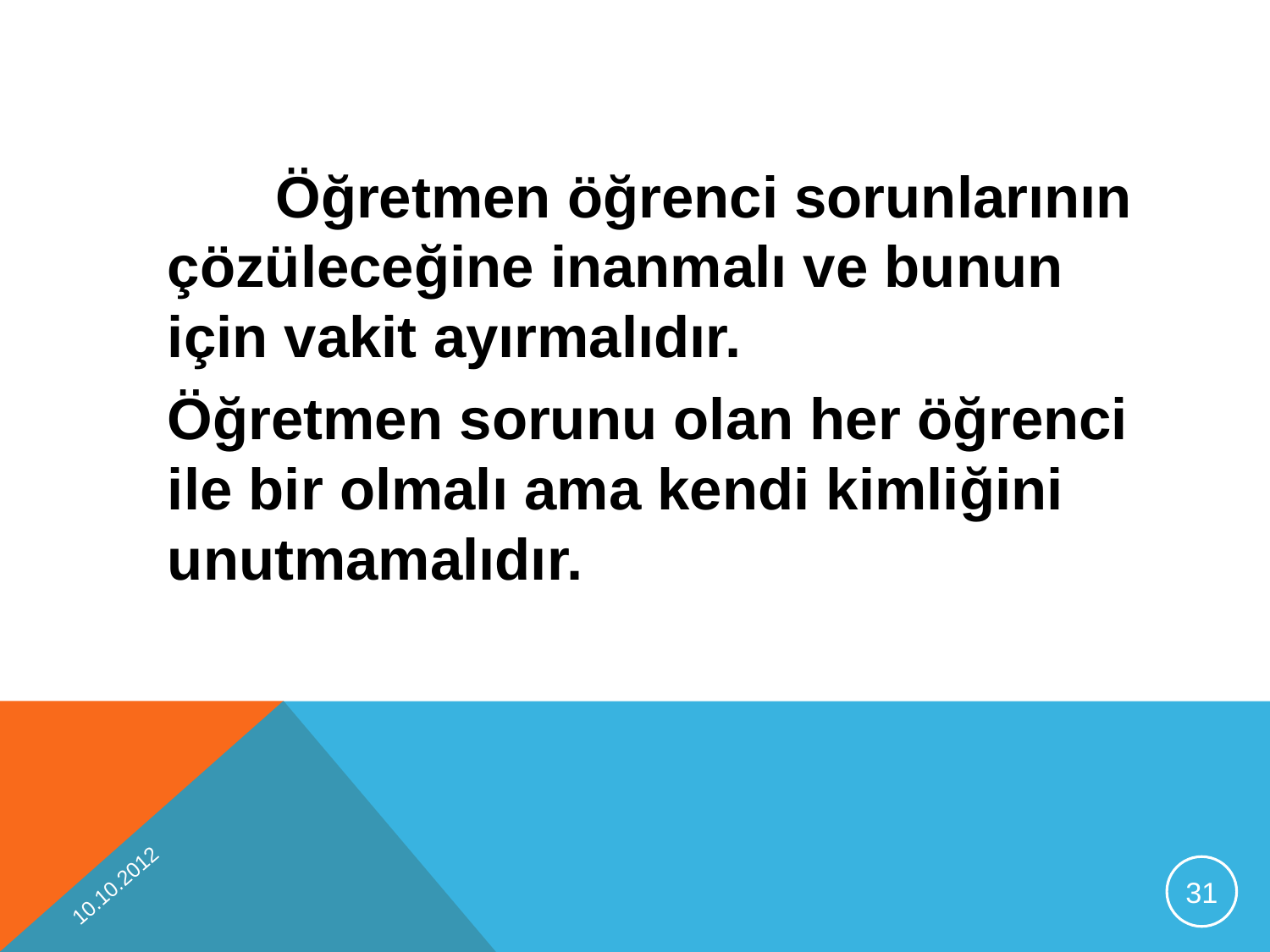

Öğretmen öğrenci sorunlarının çözüleceğine inanmalı ve bunun için vakit ayırmalıdır.
	Öğretmen sorunu olan her öğrenci ile bir olmalı ama kendi kimliğini unutmamalıdır.

10.10.2012
31